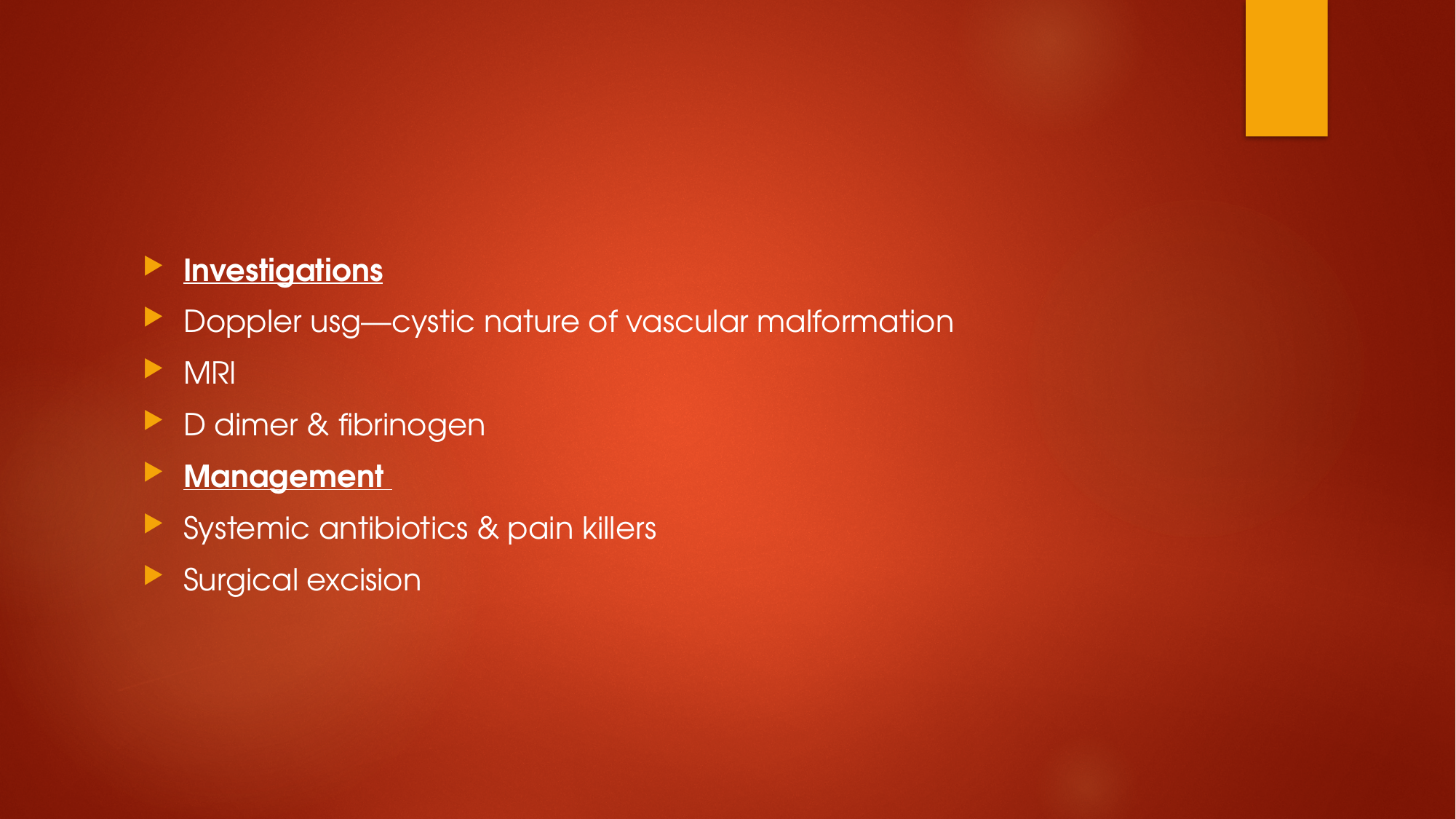

Investigations
Doppler usg—cystic nature of vascular malformation
MRI
D dimer & fibrinogen
Management
Systemic antibiotics & pain killers
Surgical excision